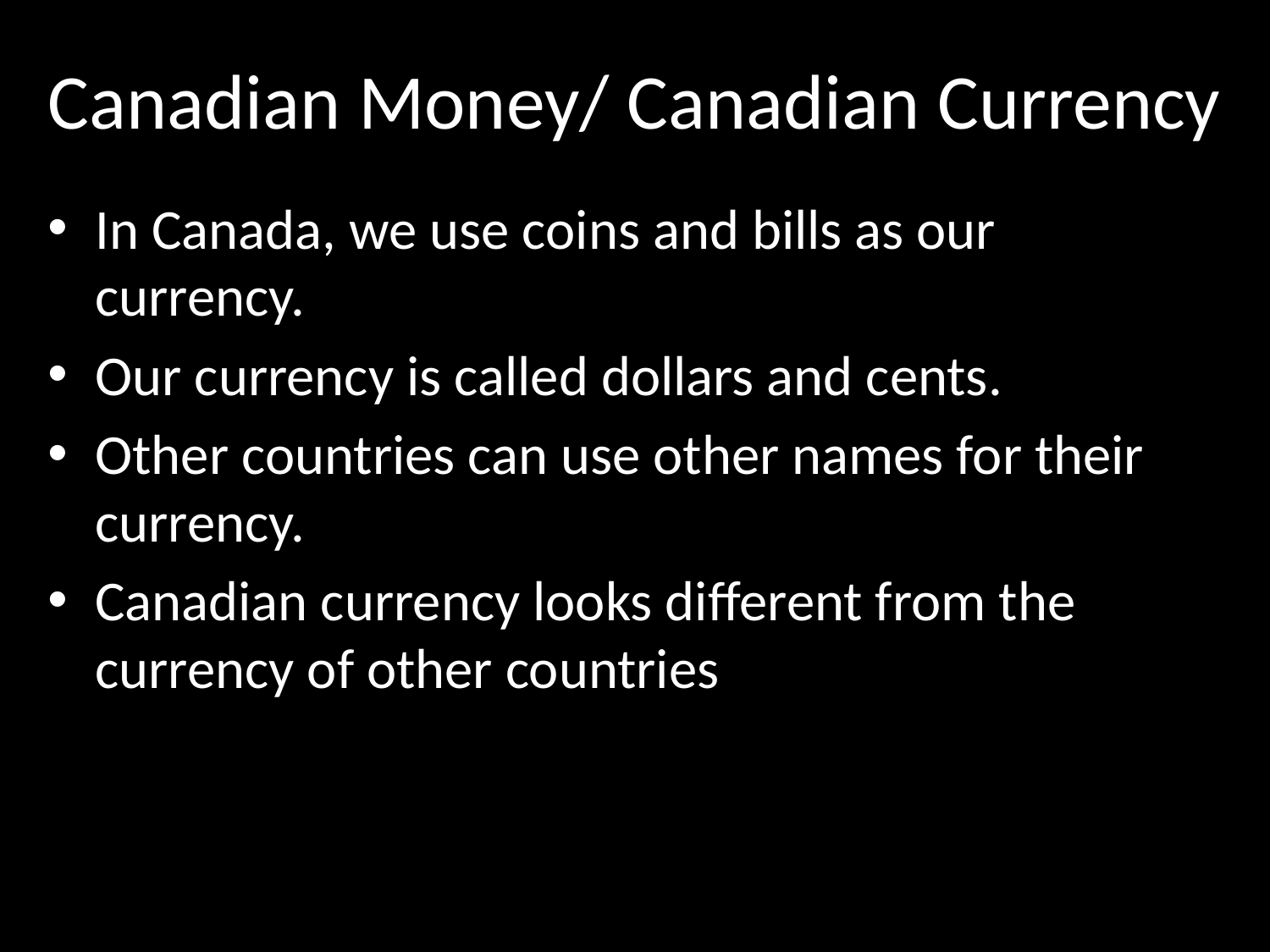

# Canadian Money/ Canadian Currency
In Canada, we use coins and bills as our currency.
Our currency is called dollars and cents.
Other countries can use other names for their currency.
Canadian currency looks different from the currency of other countries